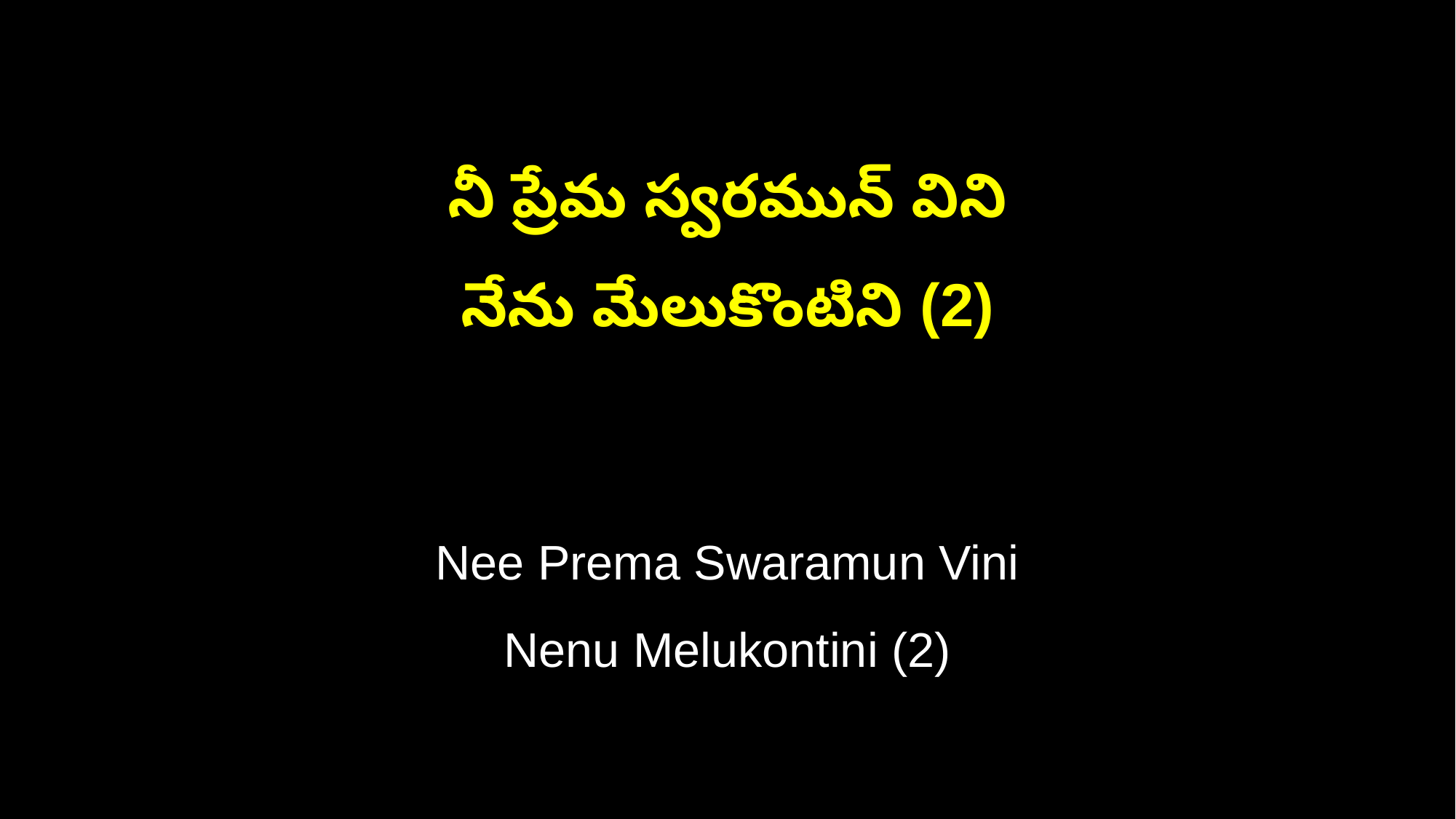

నీ ప్రేమ స్వరమున్ విని
నేను మేలుకొంటిని (2)
Nee Prema Swaramun Vini
Nenu Melukontini (2)